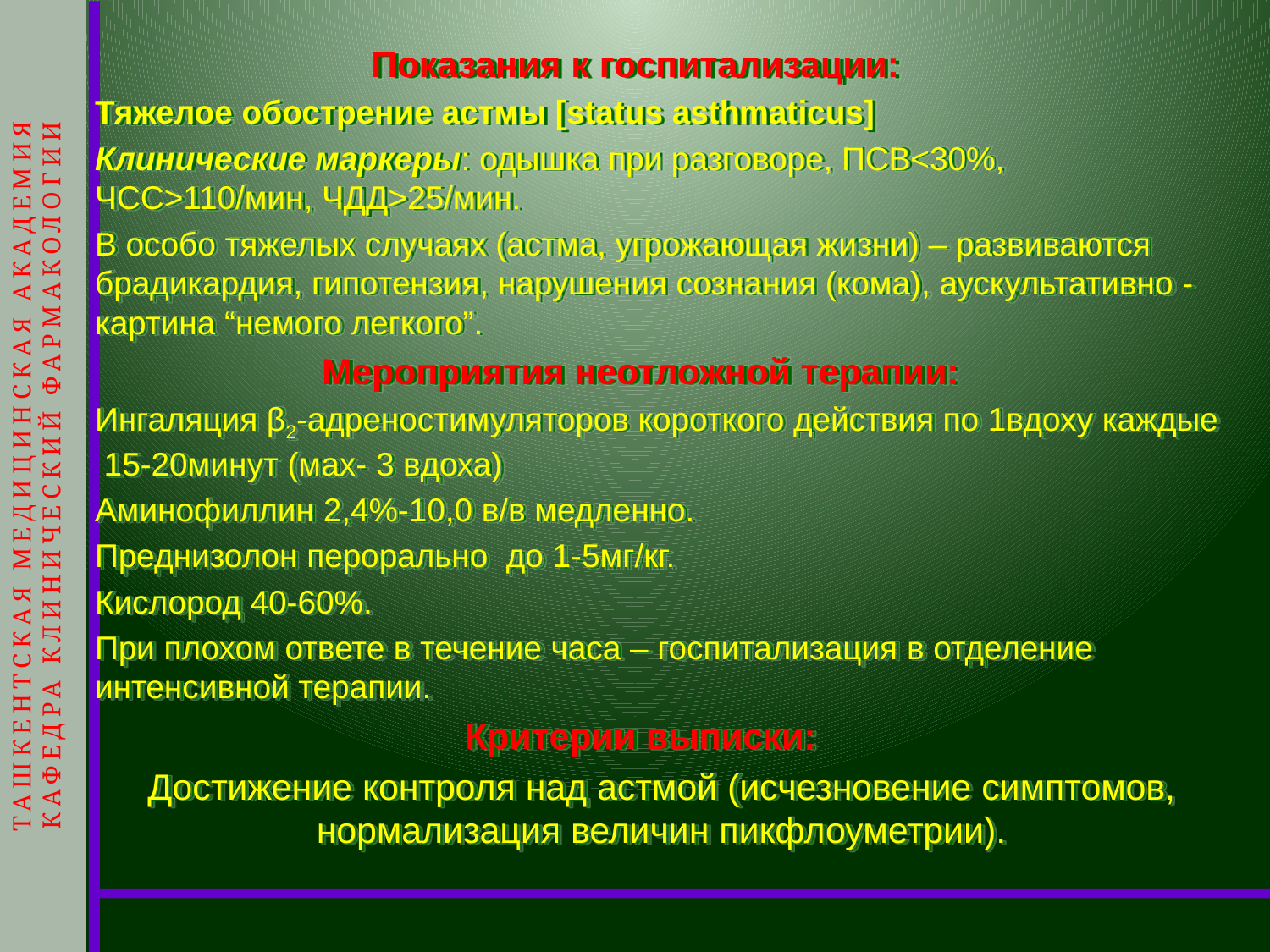

ТАШКЕНТСКАЯ МЕДИЦИНСКАЯ АКАДЕМИЯ
КАФЕДРА КЛИНИЧЕСКИЙ ФАРМАКОЛОГИИ
Показания к госпитализации:
Тяжелое обострение астмы [status asthmaticus]
Клинические маркеры: одышка при разговоре, ПСВ<30%, ЧCC>110/мин, ЧДД>25/мин.
В особо тяжелых случаях (астма, угрожающая жизни) – развиваются брадикардия, гипотензия, нарушения сознания (кома), аускультативно - картина “немого легкого”.
Мероприятия неотложной терапии:
Ингаляция β2-адреностимуляторов короткого действия по 1вдоху каждые  15-20минут (мах- 3 вдоха)
Аминофиллин 2,4%-10,0 в/в медленно.
Преднизолон перорально  до 1-5мг/кг.
Кислород 40-60%.
При плохом ответе в течение часа – госпитализация в отделение интенсивной терапии.
Критерии выписки:
Достижение контроля над астмой (исчезновение симптомов, нормализация величин пикфлоуметрии).